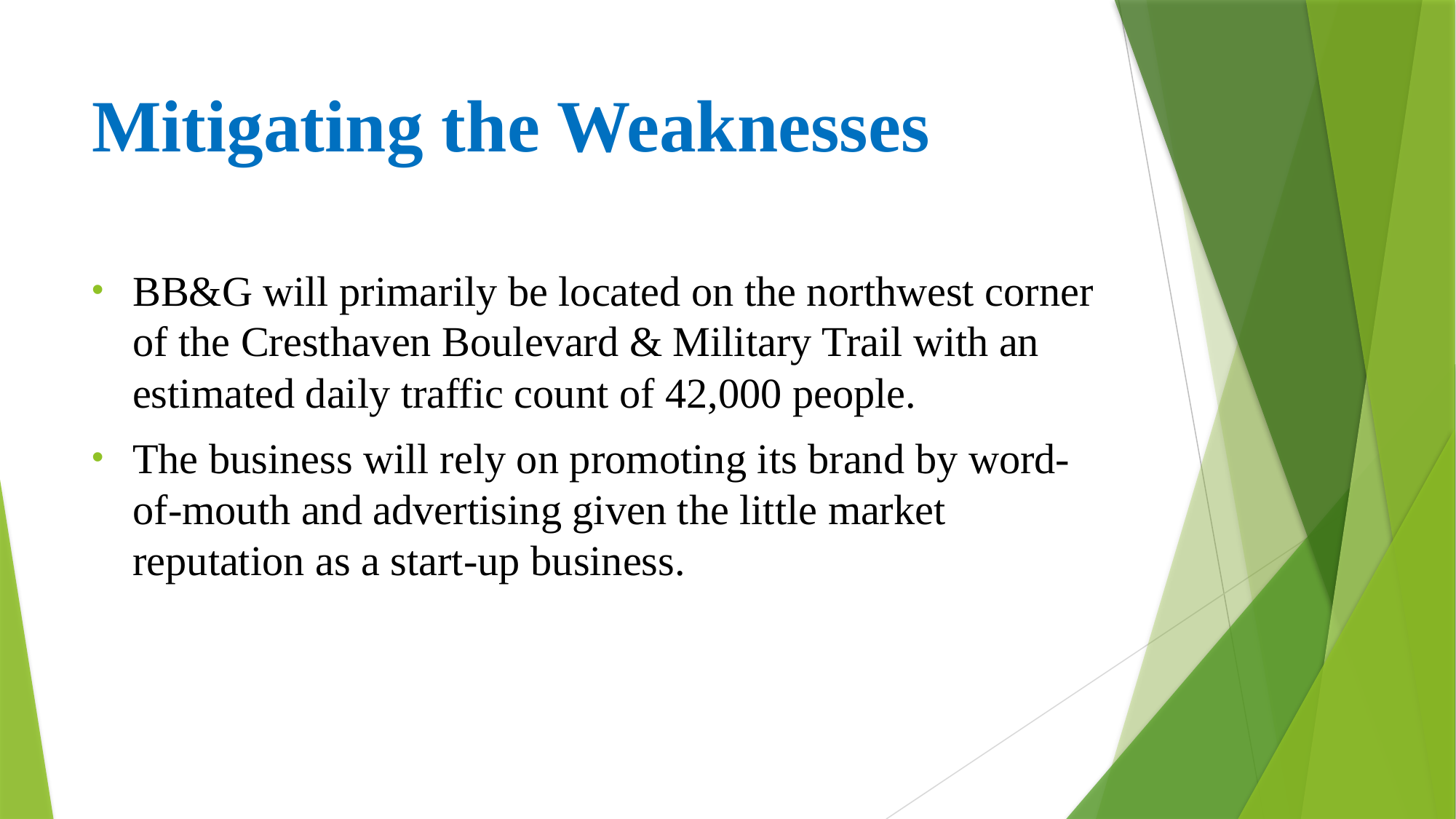

# Mitigating the Weaknesses
BB&G will primarily be located on the northwest corner of the Cresthaven Boulevard & Military Trail with an estimated daily traffic count of 42,000 people.
The business will rely on promoting its brand by word-of-mouth and advertising given the little market reputation as a start-up business.